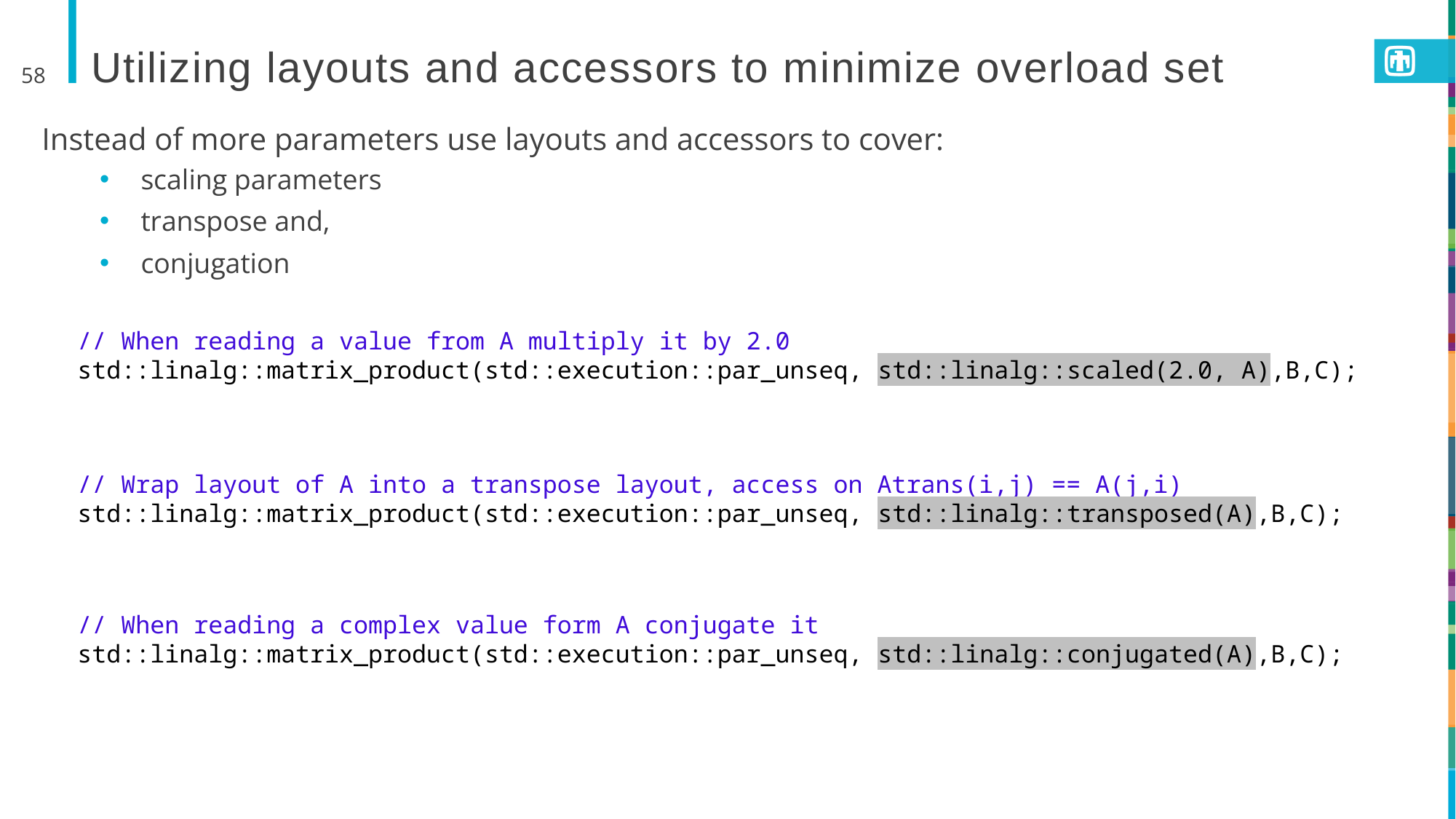

58
# Utilizing layouts and accessors to minimize overload set
Instead of more parameters use layouts and accessors to cover:
scaling parameters
transpose and,
conjugation

// When reading a value from A multiply it by 2.0
std::linalg::matrix_product(std::execution::par_unseq, std::linalg::scaled(2.0, A),B,C);

// Wrap layout of A into a transpose layout, access on Atrans(i,j) == A(j,i)
std::linalg::matrix_product(std::execution::par_unseq, std::linalg::transposed(A),B,C);

// When reading a complex value form A conjugate it
std::linalg::matrix_product(std::execution::par_unseq, std::linalg::conjugated(A),B,C);